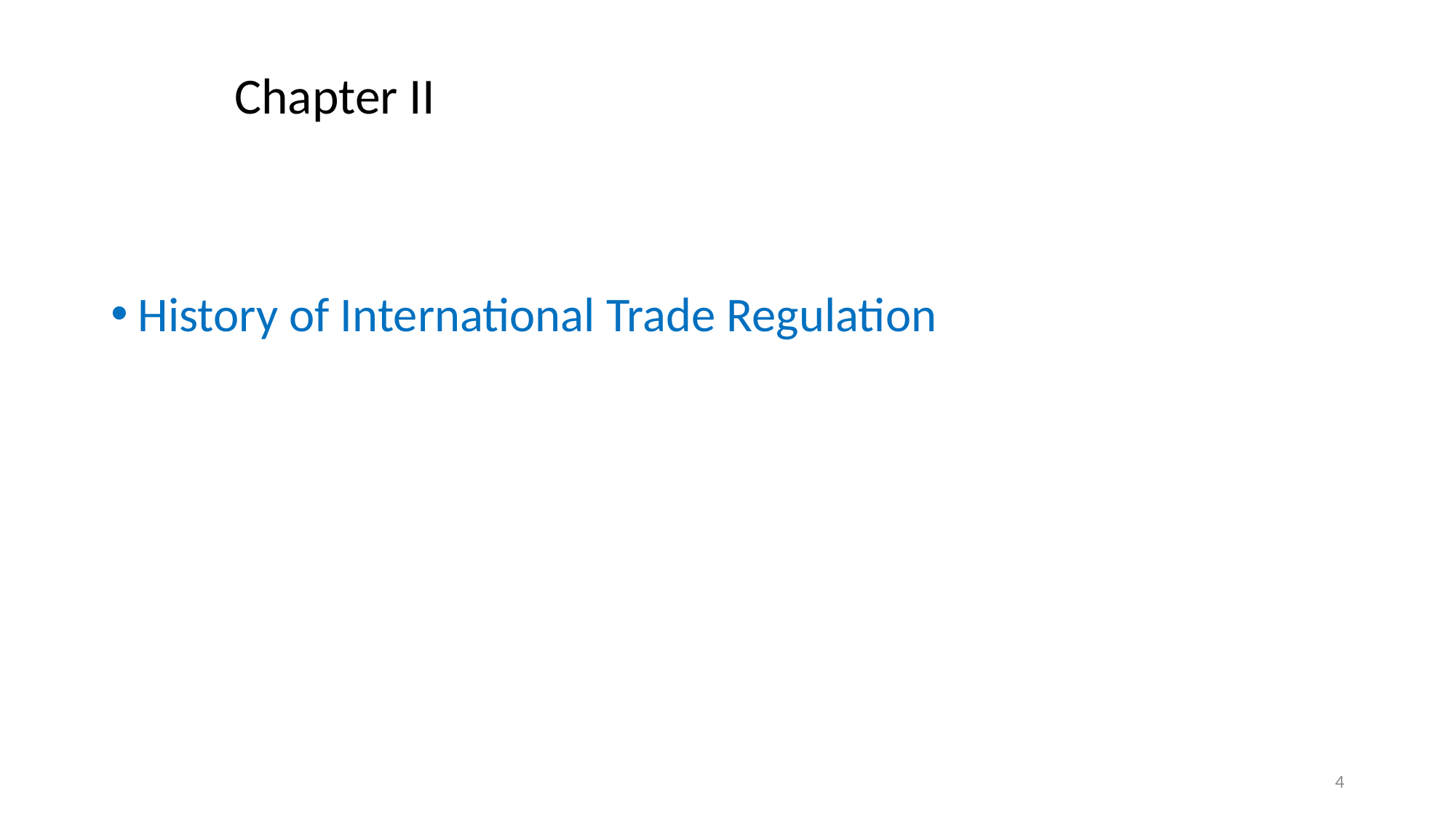

# Chapter II

History of International Trade Regulation
4